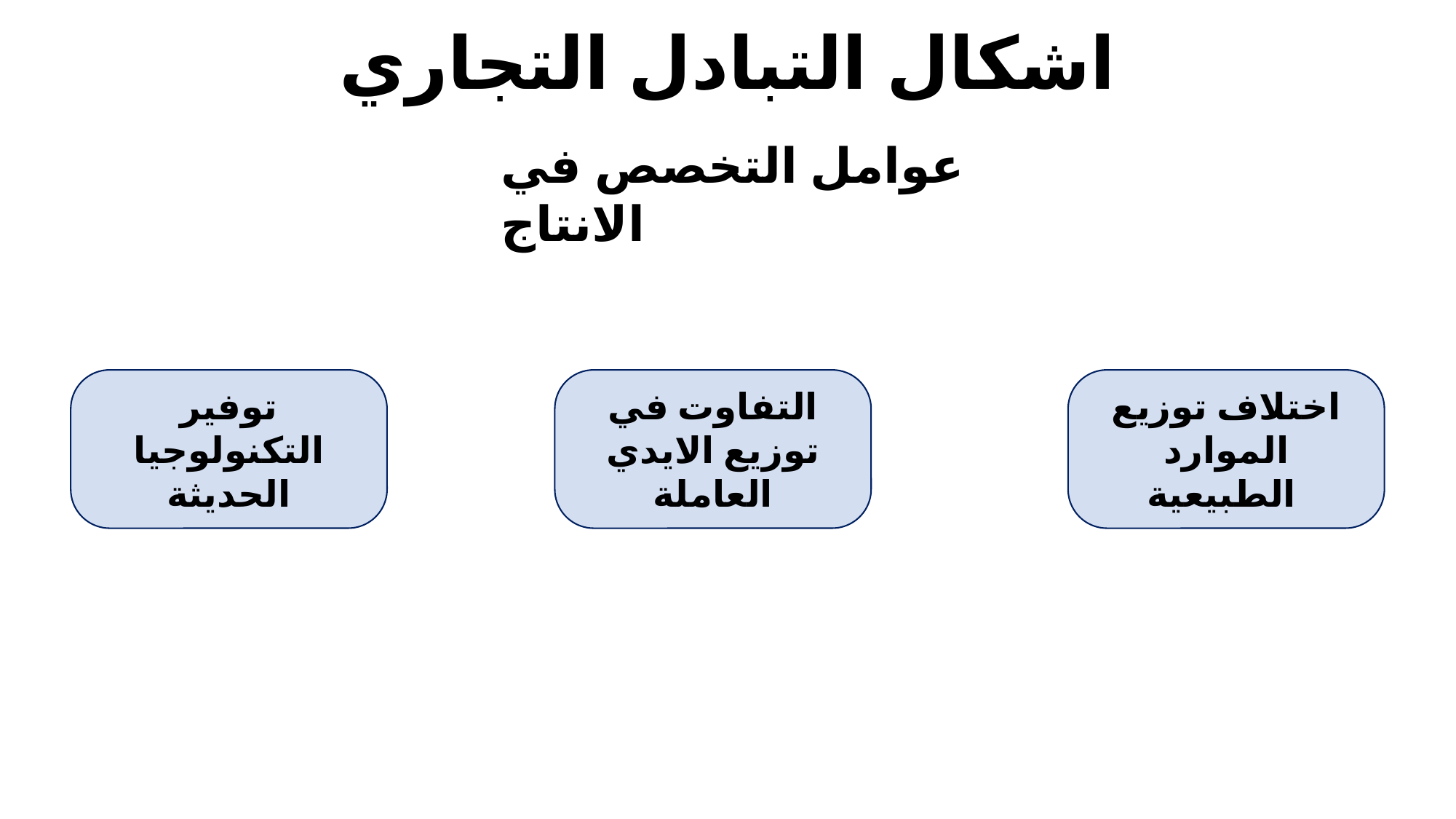

# اشكال التبادل التجاري
عوامل التخصص في الانتاج
توفير التكنولوجيا الحديثة
التفاوت في توزيع الايدي العاملة
اختلاف توزيع الموارد الطبيعية